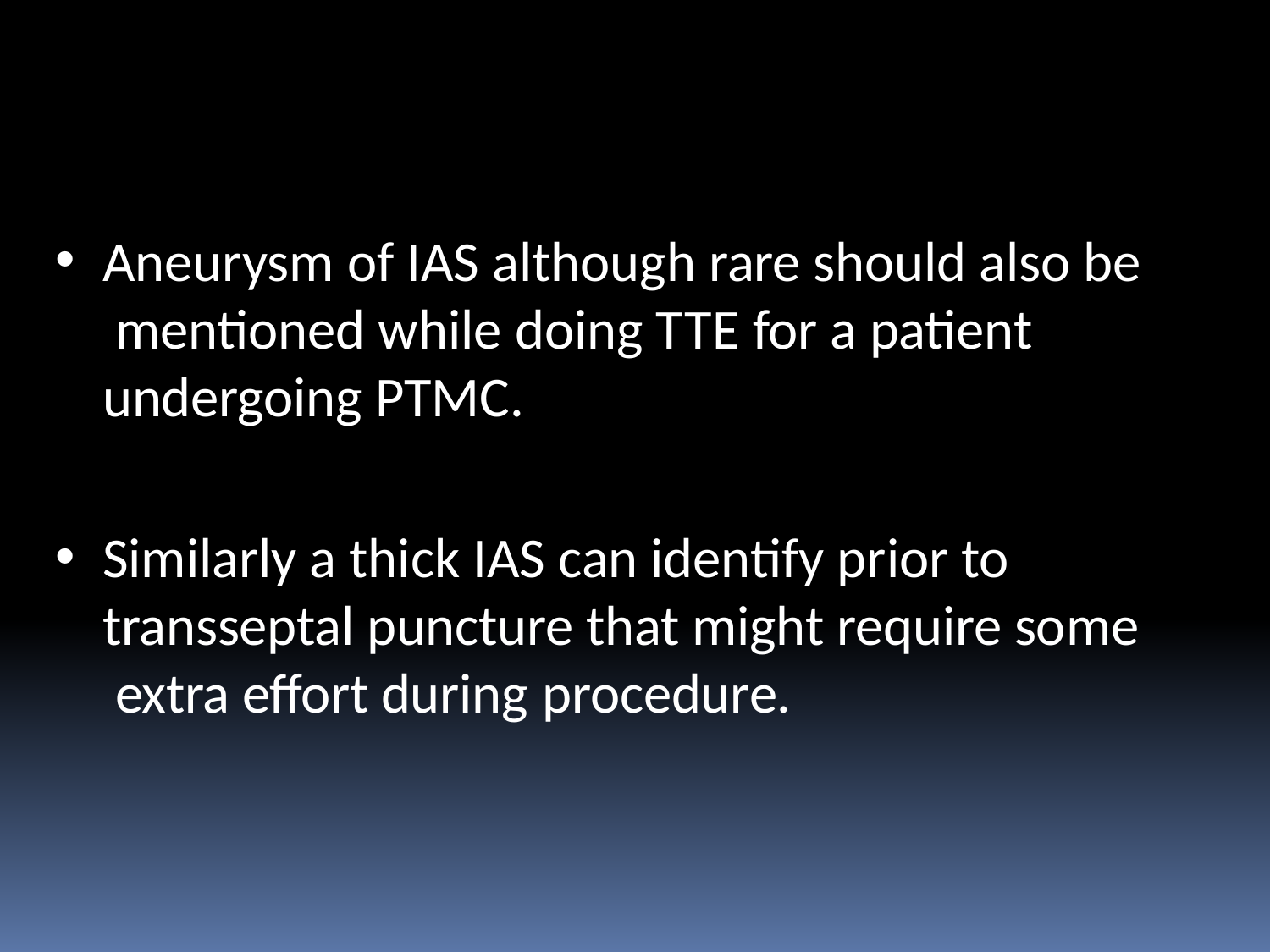

Aneurysm of IAS although rare should also be  mentioned while doing TTE for a patient  undergoing PTMC.

Similarly a thick IAS can identify prior to  transseptal puncture that might require some  extra effort during procedure.